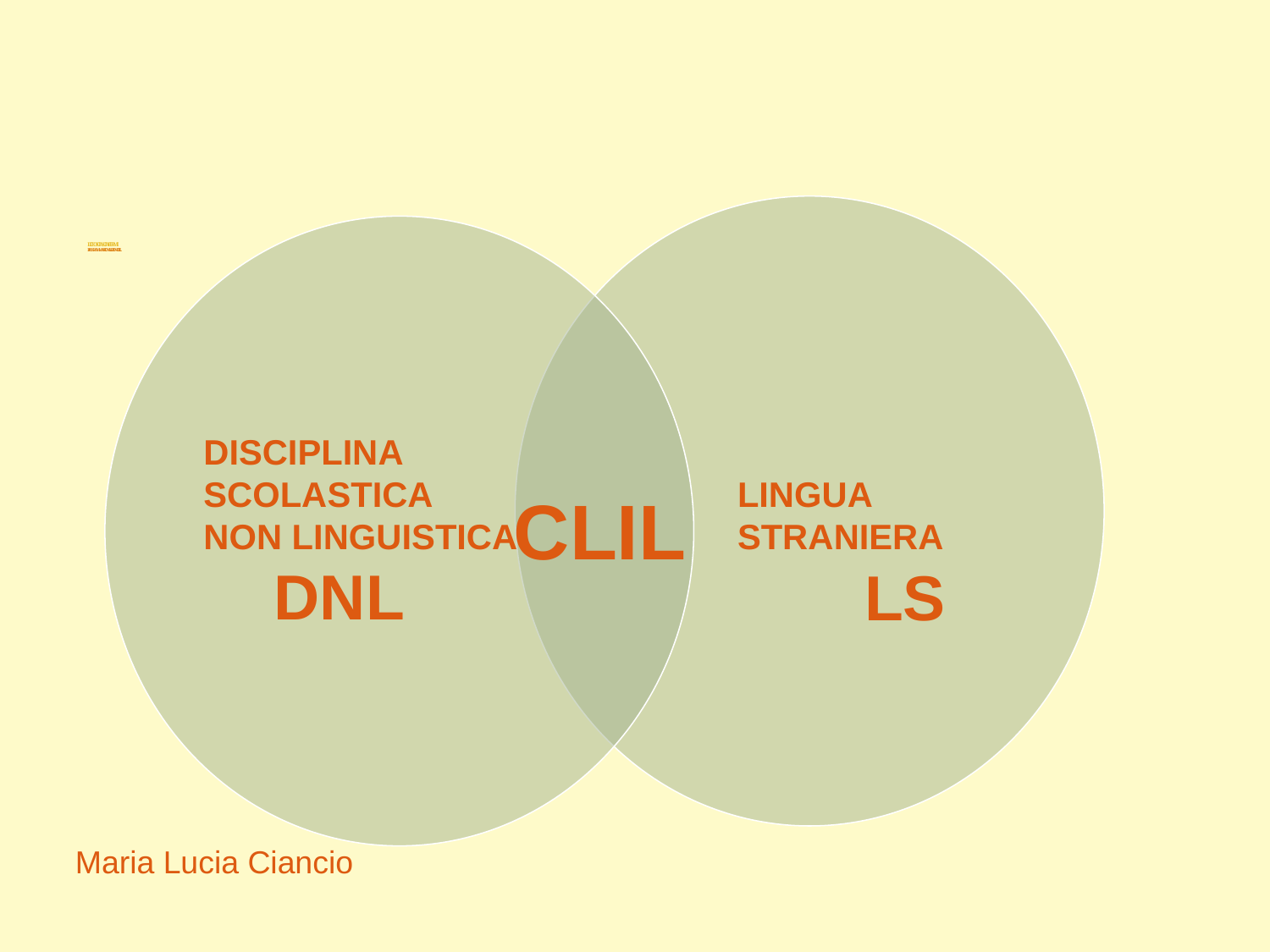

# LICEO SCIASCIA-FERMI PROGRAMMARE UNA LEZIONE CLIL

DISCIPLINA
SCOLASTICA
NON LINGUISTICA
    DNL
LINGUA STRANIERA
LS
CLIL
Maria Lucia Ciancio